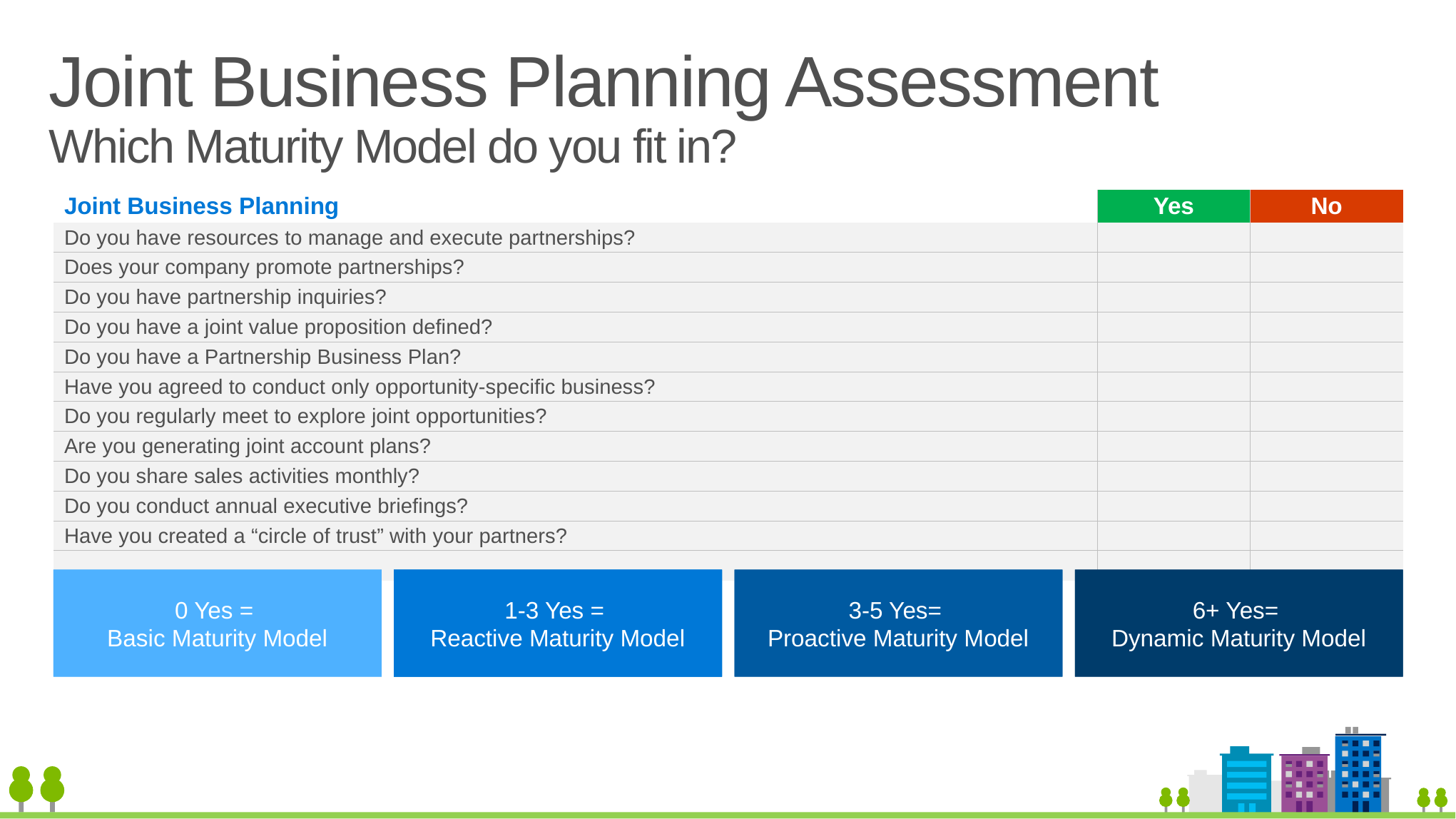

# Joint Business Planning Assessment Which Maturity Model do you fit in?
| Joint Business Planning | Yes | No |
| --- | --- | --- |
| Do you have resources to manage and execute partnerships? |  |  |
| Does your company promote partnerships? |  |  |
| Do you have partnership inquiries? |  |  |
| Do you have a joint value proposition defined? |  |  |
| Do you have a Partnership Business Plan? |  |  |
| Have you agreed to conduct only opportunity-specific business? |  |  |
| Do you regularly meet to explore joint opportunities? |  |  |
| Are you generating joint account plans? |  |  |
| Do you share sales activities monthly? |  |  |
| Do you conduct annual executive briefings? |  |  |
| Have you created a “circle of trust” with your partners? |  |  |
|  |  |  |
Less than 1 Yes =
Basic Maturity Model
0- 3 YES =
Reactive Maturity Model
More than 3 but less
than 5 = Proactive
Maturity Model
Greater than 6 YES = Dynamic Maturity Model
0 Yes =
Basic Maturity Model
0-3 Yes =
Reactive Maturity Model
1-3 Yes =
Reactive Maturity Model
3-5 Yes=
Proactive Maturity Model
6+ Yes=
Dynamic Maturity Model